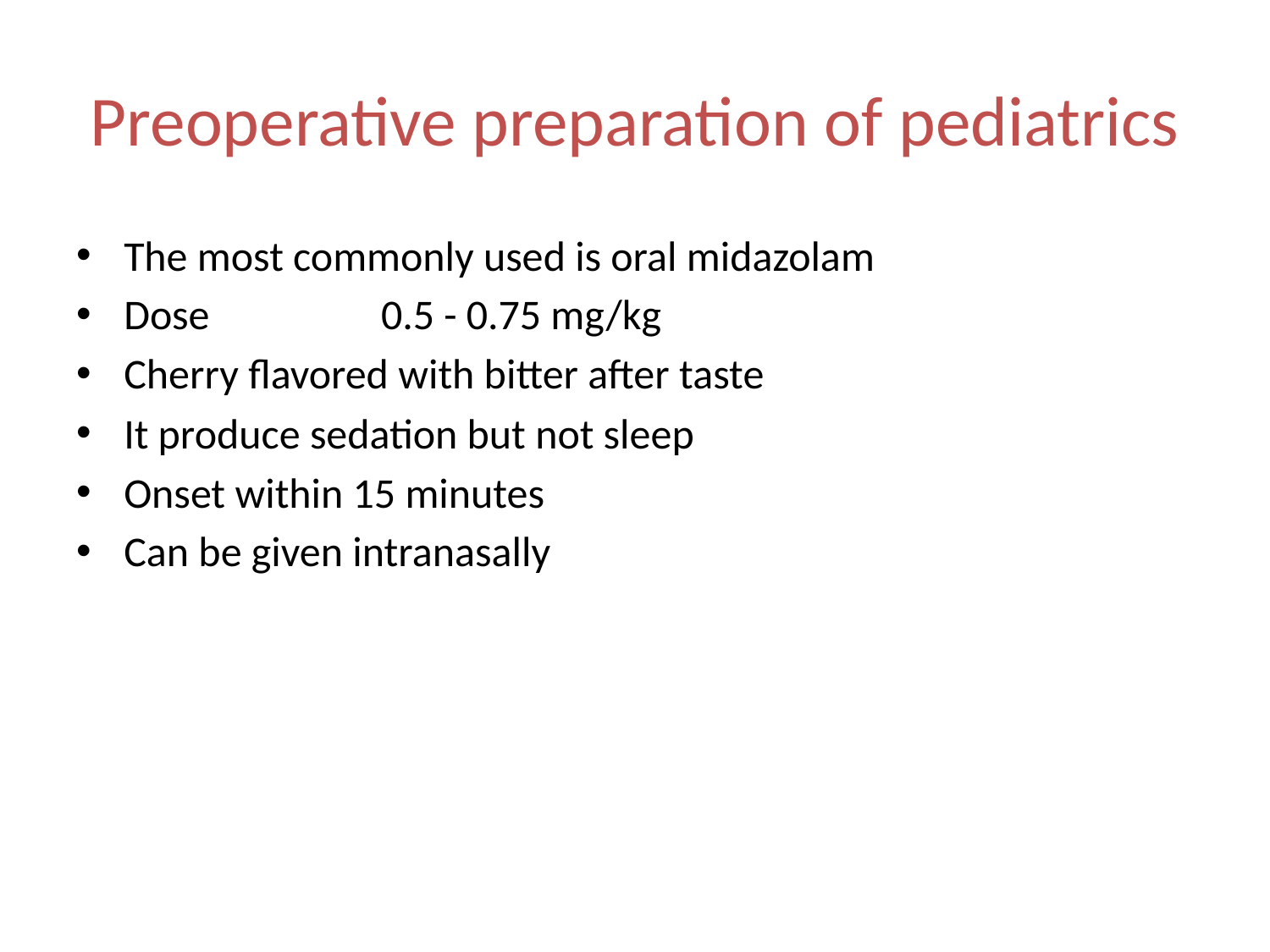

# Preoperative preparation of pediatrics
The most commonly used is oral midazolam
Dose                  0.5 - 0.75 mg/kg
Cherry flavored with bitter after taste
It produce sedation but not sleep
Onset within 15 minutes
Can be given intranasally